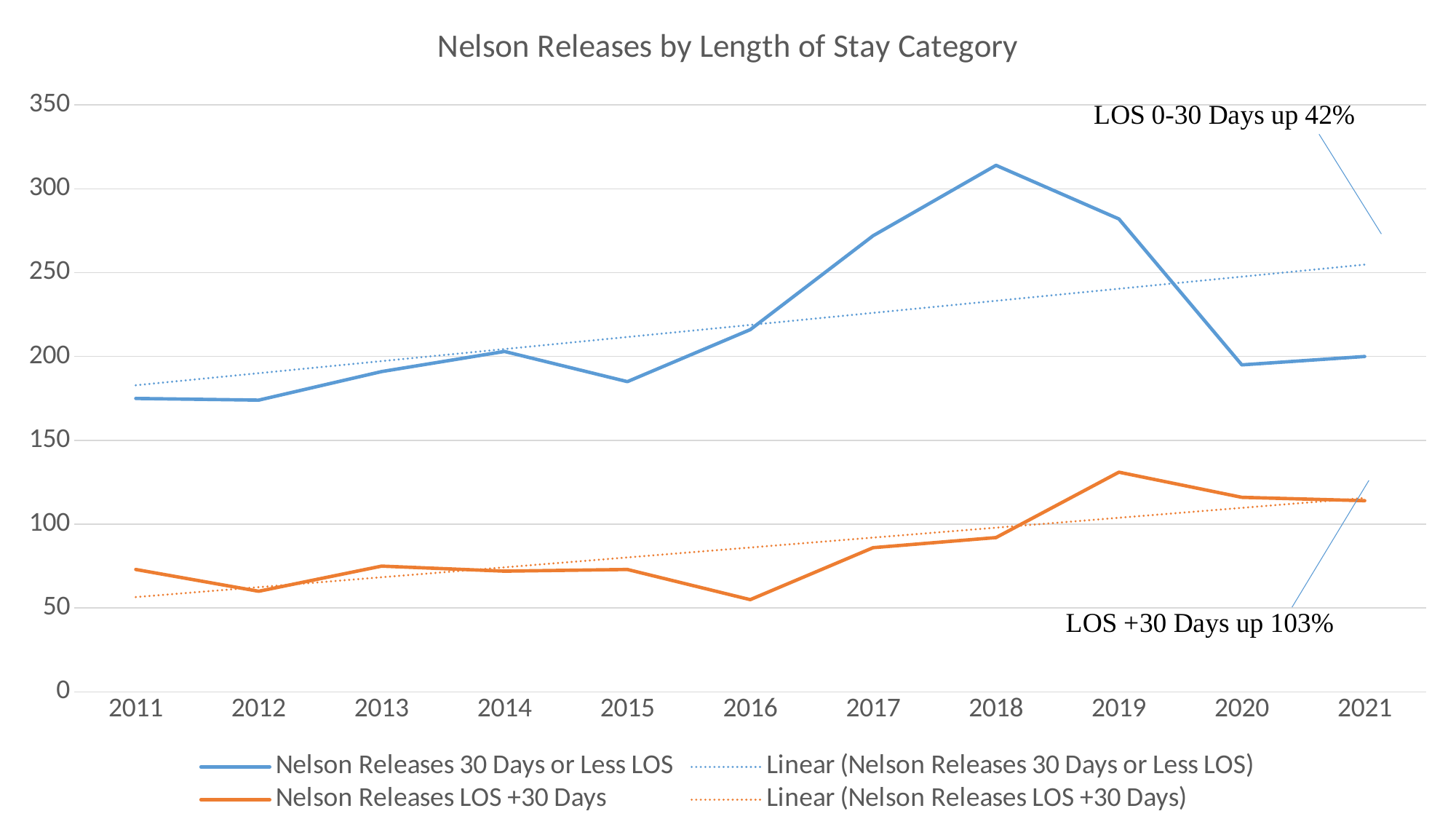

### Chart: Nelson Releases by Length of Stay Category

| Category | Nelson Releases 30 Days or Less LOS | Nelson Releases LOS +30 Days |
|---|---|---|
| 2011 | 175.0 | 73.0 |
| 2012 | 174.0 | 60.0 |
| 2013 | 191.0 | 75.0 |
| 2014 | 203.0 | 72.0 |
| 2015 | 185.0 | 73.0 |
| 2016 | 216.0 | 55.0 |
| 2017 | 272.0 | 86.0 |
| 2018 | 314.0 | 92.0 |
| 2019 | 282.0 | 131.0 |
| 2020 | 195.0 | 116.0 |
| 2021 | 200.0 | 114.0 |